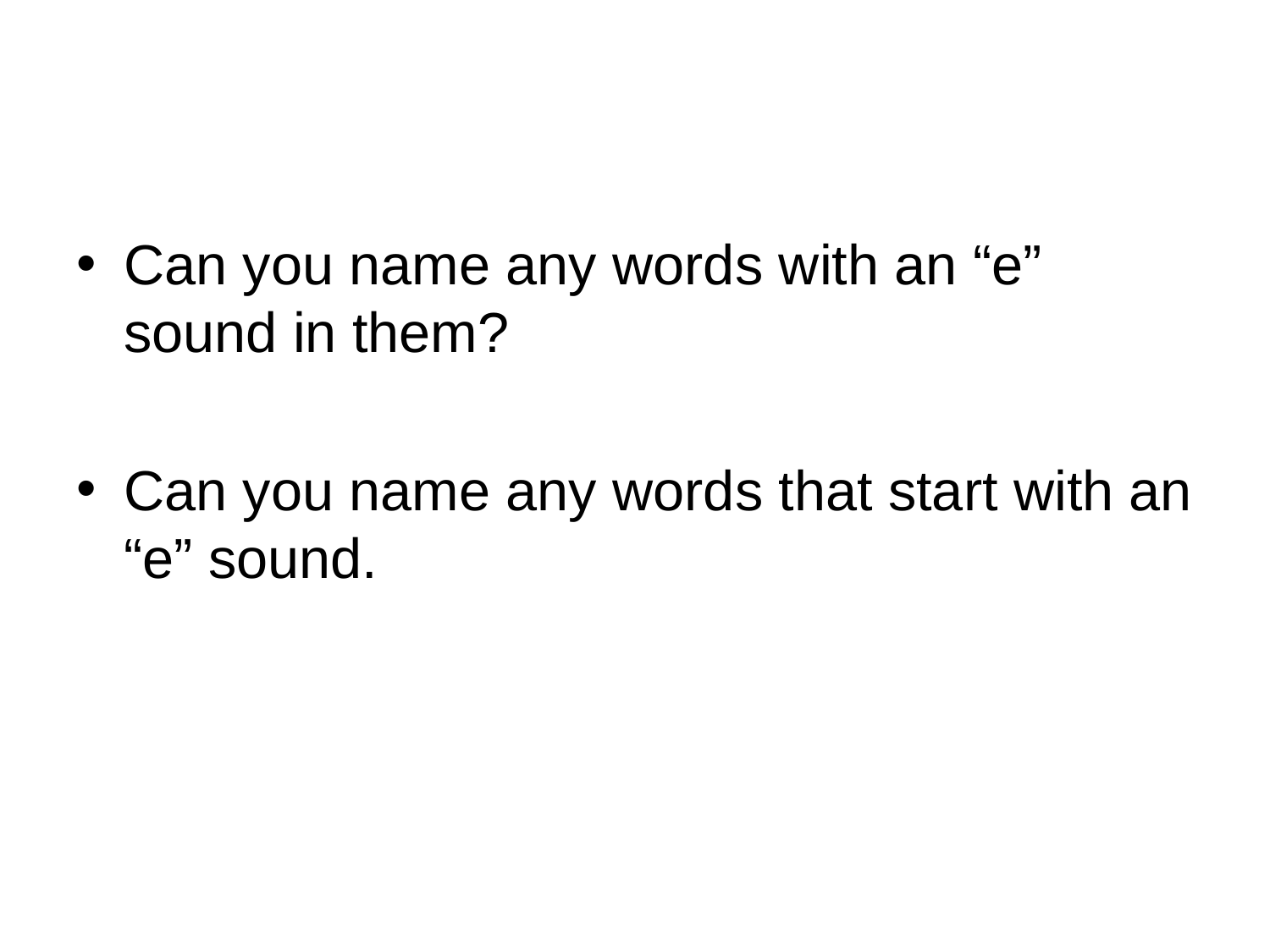

#
Can you name any words with an “e” sound in them?

Can you name any words that start with an “e” sound.